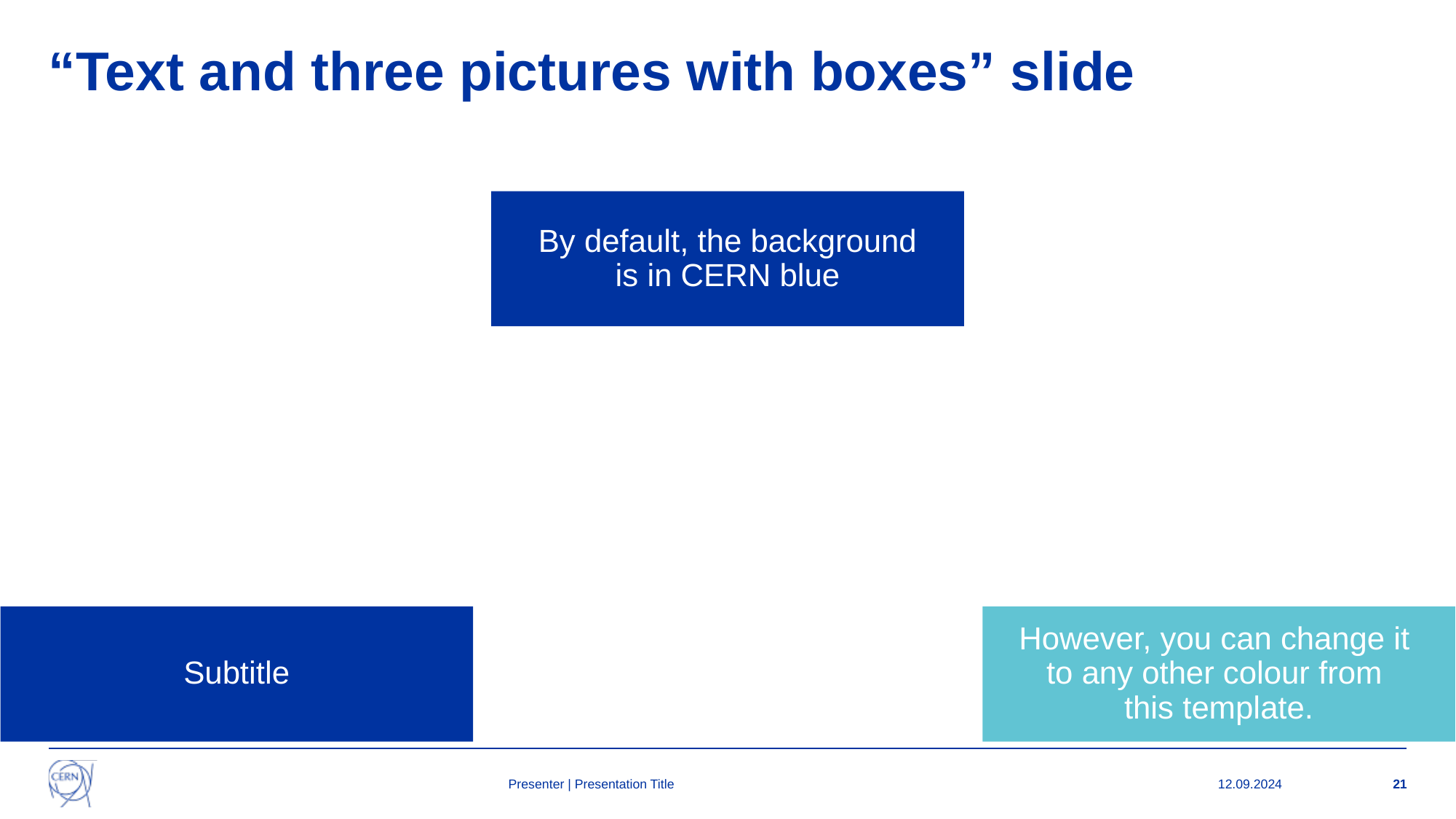

# “Text and three pictures with boxes” slide

By default, the background
is in CERN blue

Subtitle
However, you can change it
to any other colour from
this template.
Presenter | Presentation Title
12.09.2024
21